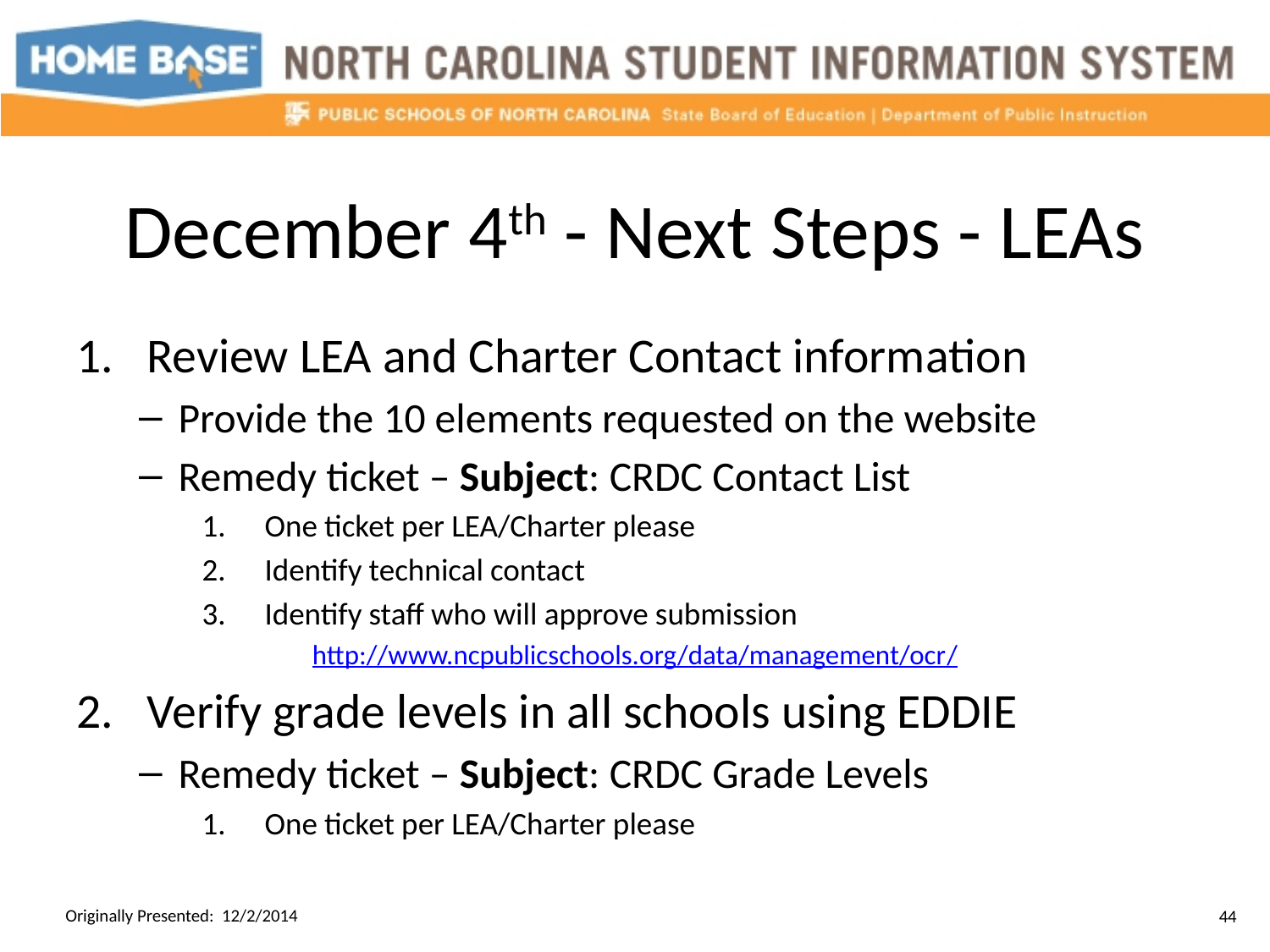

# December 4th - Next Steps - LEAs
Review LEA and Charter Contact information
Provide the 10 elements requested on the website
Remedy ticket – Subject: CRDC Contact List
One ticket per LEA/Charter please
Identify technical contact
Identify staff who will approve submission
http://www.ncpublicschools.org/data/management/ocr/
Verify grade levels in all schools using EDDIE
Remedy ticket – Subject: CRDC Grade Levels
One ticket per LEA/Charter please

Originally Presented:  12/2/2014
44